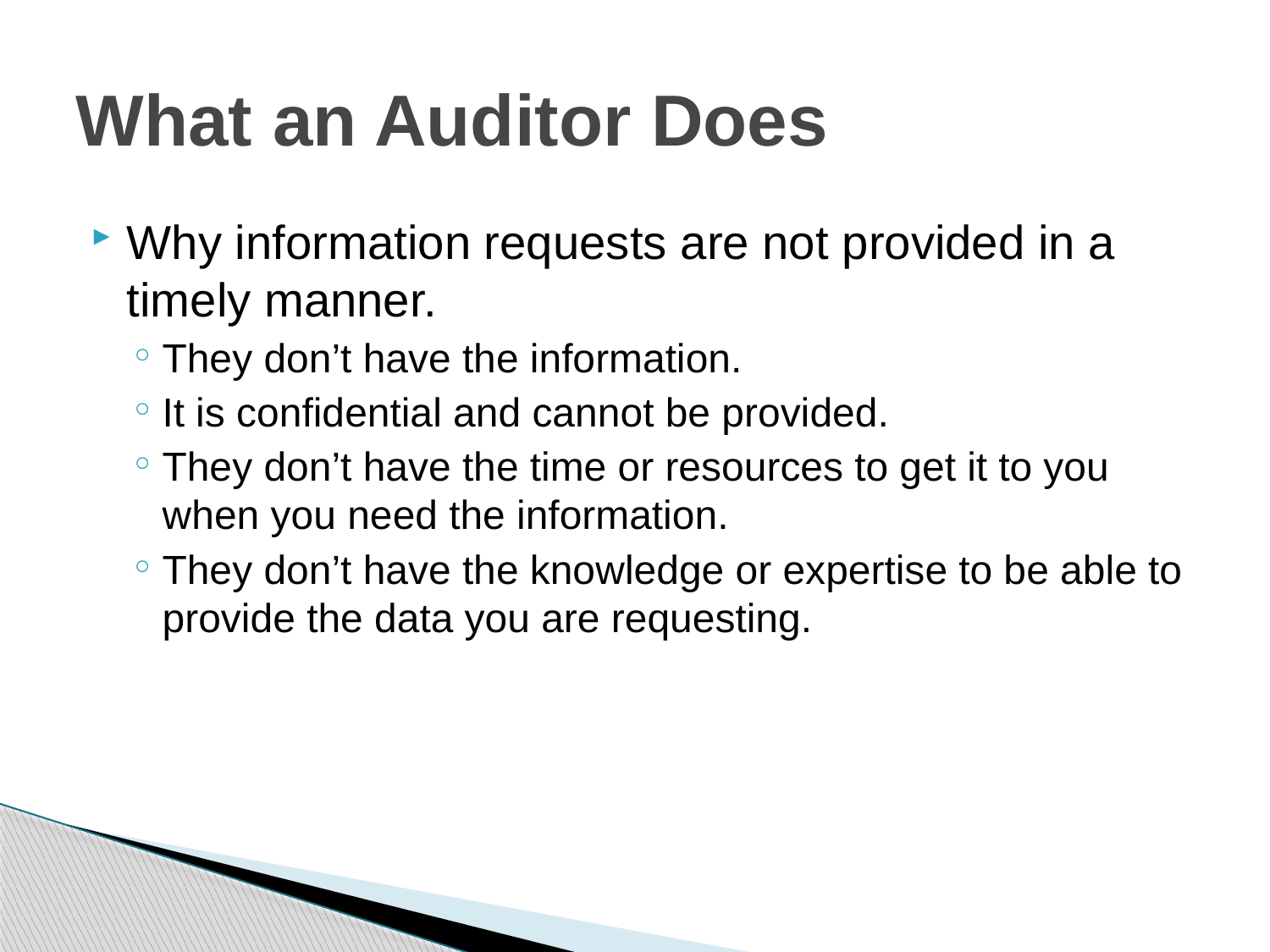

# What an Auditor Does
Why information requests are not provided in a timely manner.
They don’t have the information.
It is confidential and cannot be provided.
They don’t have the time or resources to get it to you when you need the information.
They don’t have the knowledge or expertise to be able to provide the data you are requesting.